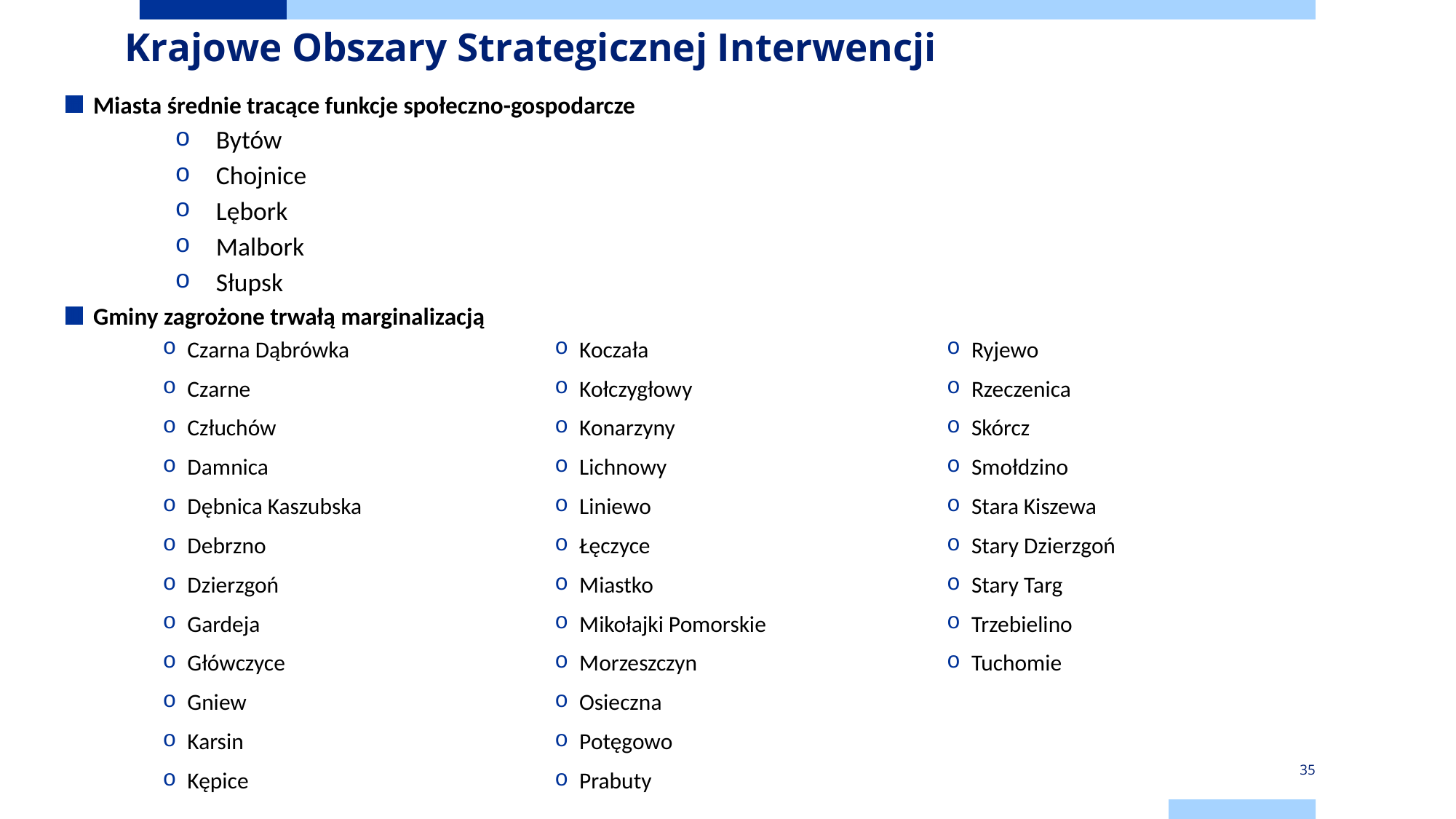

# Krajowe Obszary Strategicznej Interwencji
Miasta średnie tracące funkcje społeczno-gospodarcze
Bytów
Chojnice
Lębork
Malbork
Słupsk
Gminy zagrożone trwałą marginalizacją

Czarna Dąbrówka
Czarne
Człuchów
Damnica
Dębnica Kaszubska
Debrzno
Dzierzgoń
Gardeja
Główczyce
Gniew
Karsin
Kępice
Koczała
Kołczygłowy
Konarzyny
Lichnowy
Liniewo
Łęczyce
Miastko
Mikołajki Pomorskie
Morzeszczyn
Osieczna
Potęgowo
Prabuty
Ryjewo
Rzeczenica
Skórcz
Smołdzino
Stara Kiszewa
Stary Dzierzgoń
Stary Targ
Trzebielino
Tuchomie

35